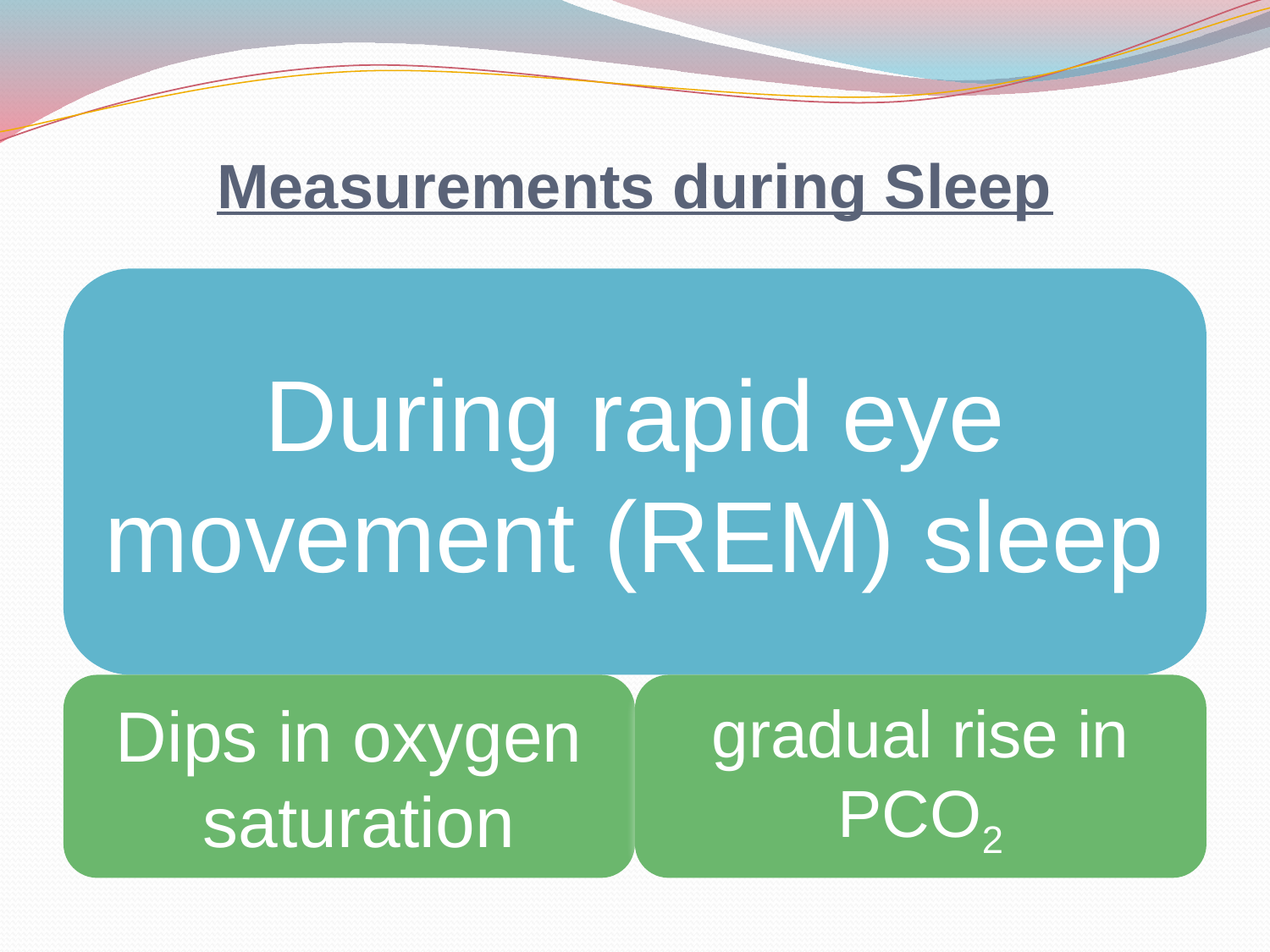

# Measurements during Sleep
During rapid eye movement (REM) sleep
Dips in oxygen saturation
gradual rise in PCO2